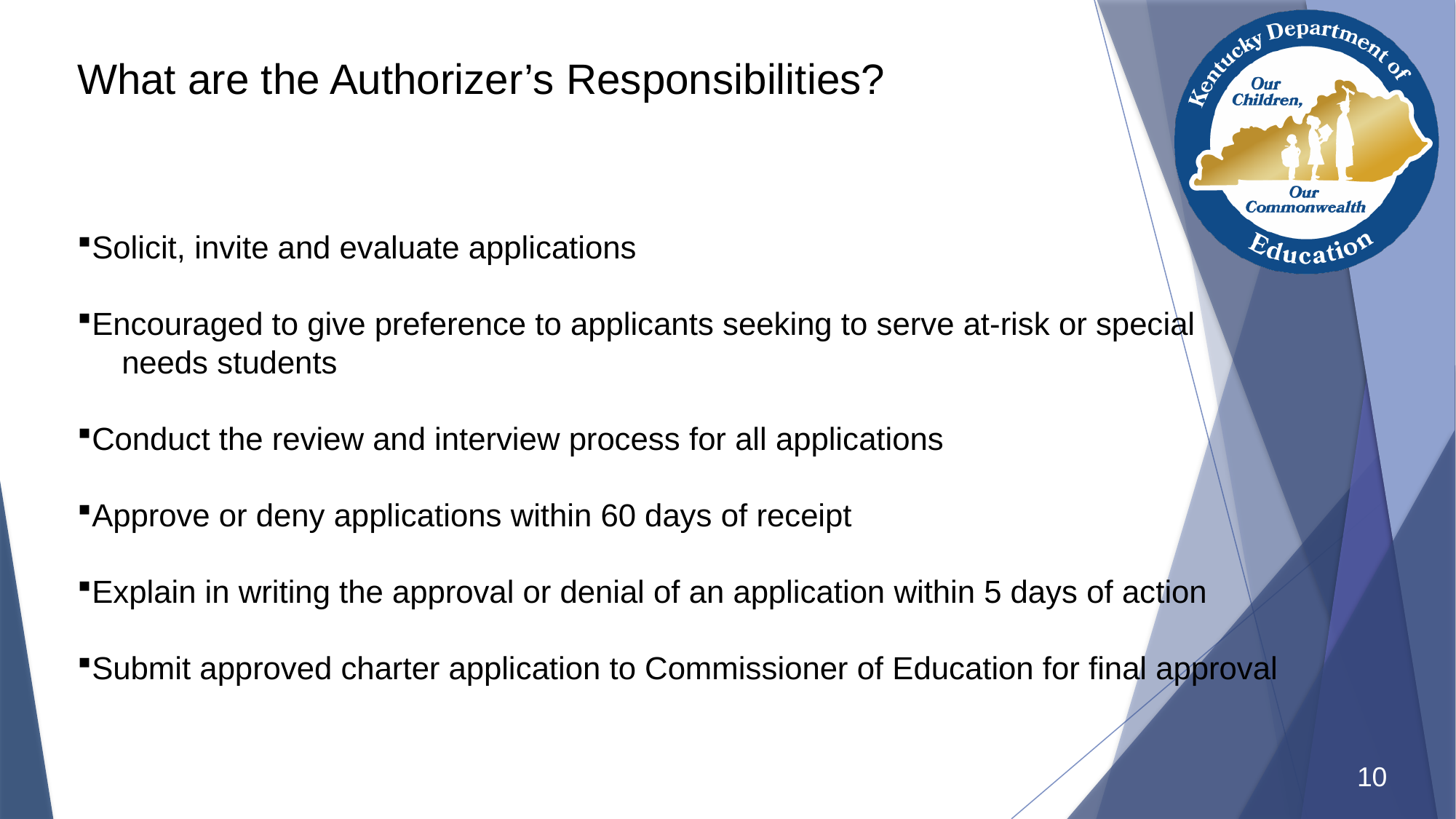

# What are the Authorizer’s Responsibilities?

Solicit, invite and evaluate applications

Encouraged to give preference to applicants seeking to serve at-risk or special
     needs students

Conduct the review and interview process for all applications

Approve or deny applications within 60 days of receipt

Explain in writing the approval or denial of an application within 5 days of action

Submit approved charter application to Commissioner of Education for final approval

10